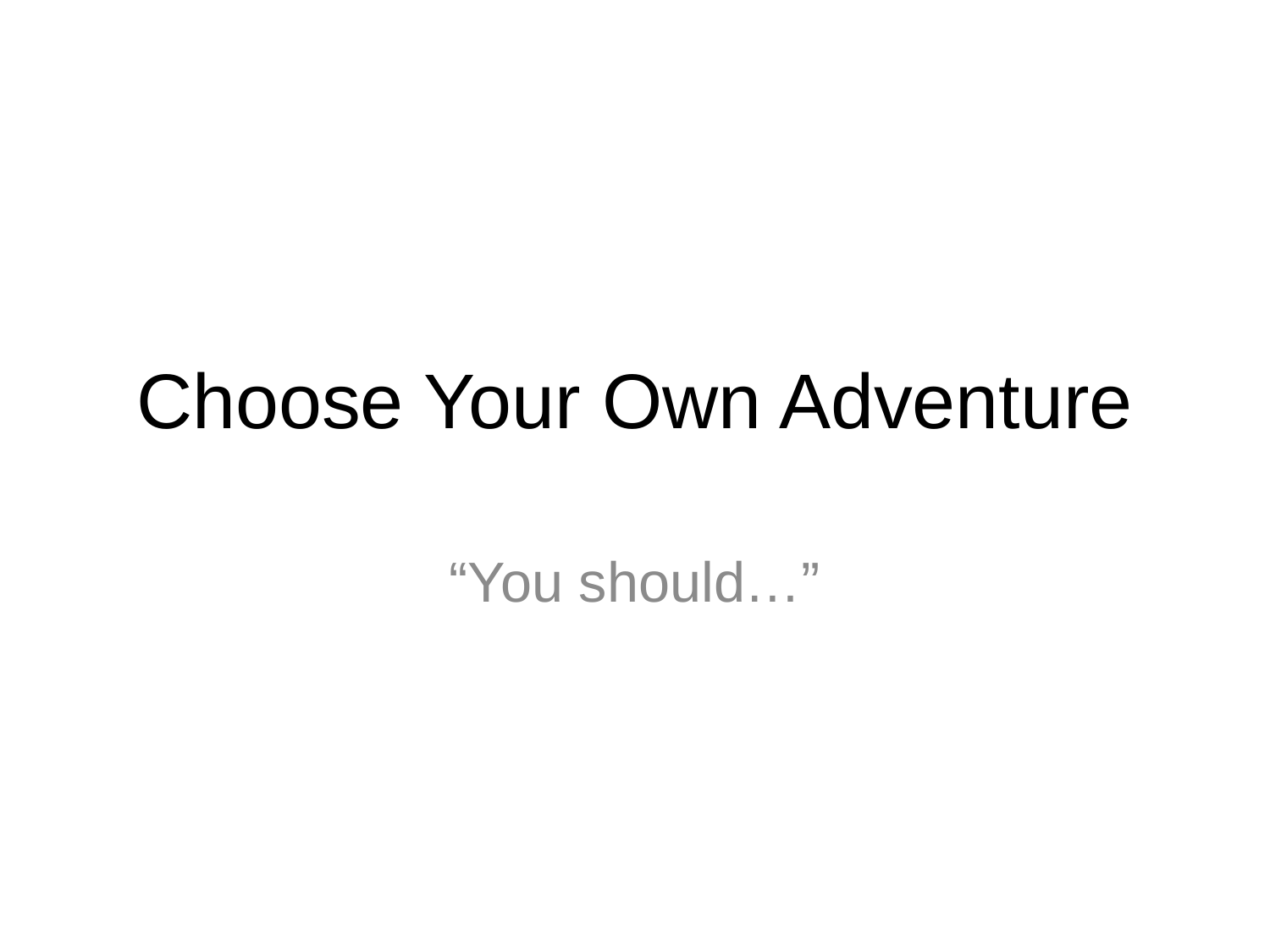

# Choose Your Own Adventure
“You should…”